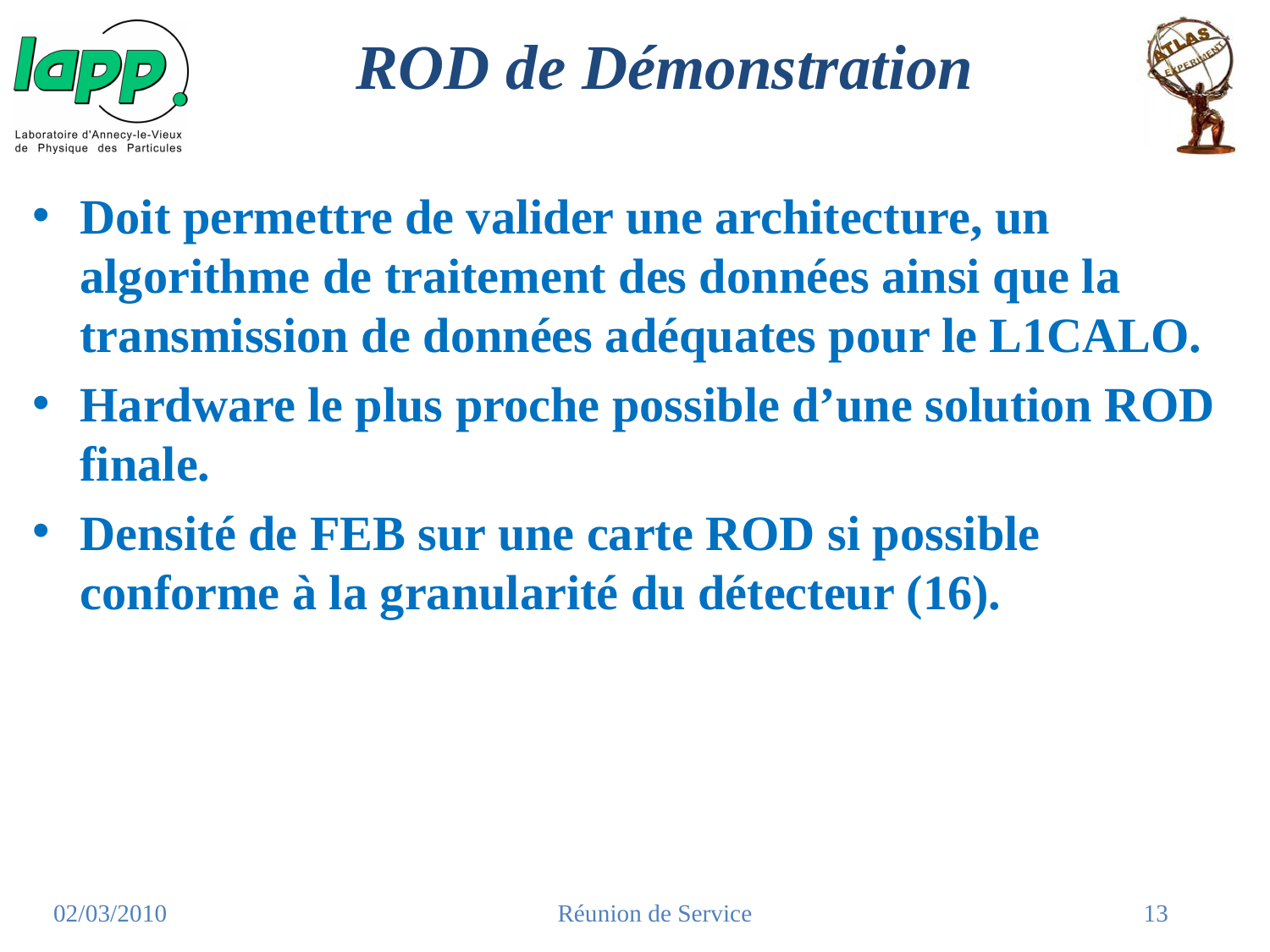

# ROD de Démonstration
Doit permettre de valider une architecture, un algorithme de traitement des données ainsi que la transmission de données adéquates pour le L1CALO.
Hardware le plus proche possible d’une solution ROD finale.
Densité de FEB sur une carte ROD si possible conforme à la granularité du détecteur (16).

02/03/2010
Réunion de Service
13